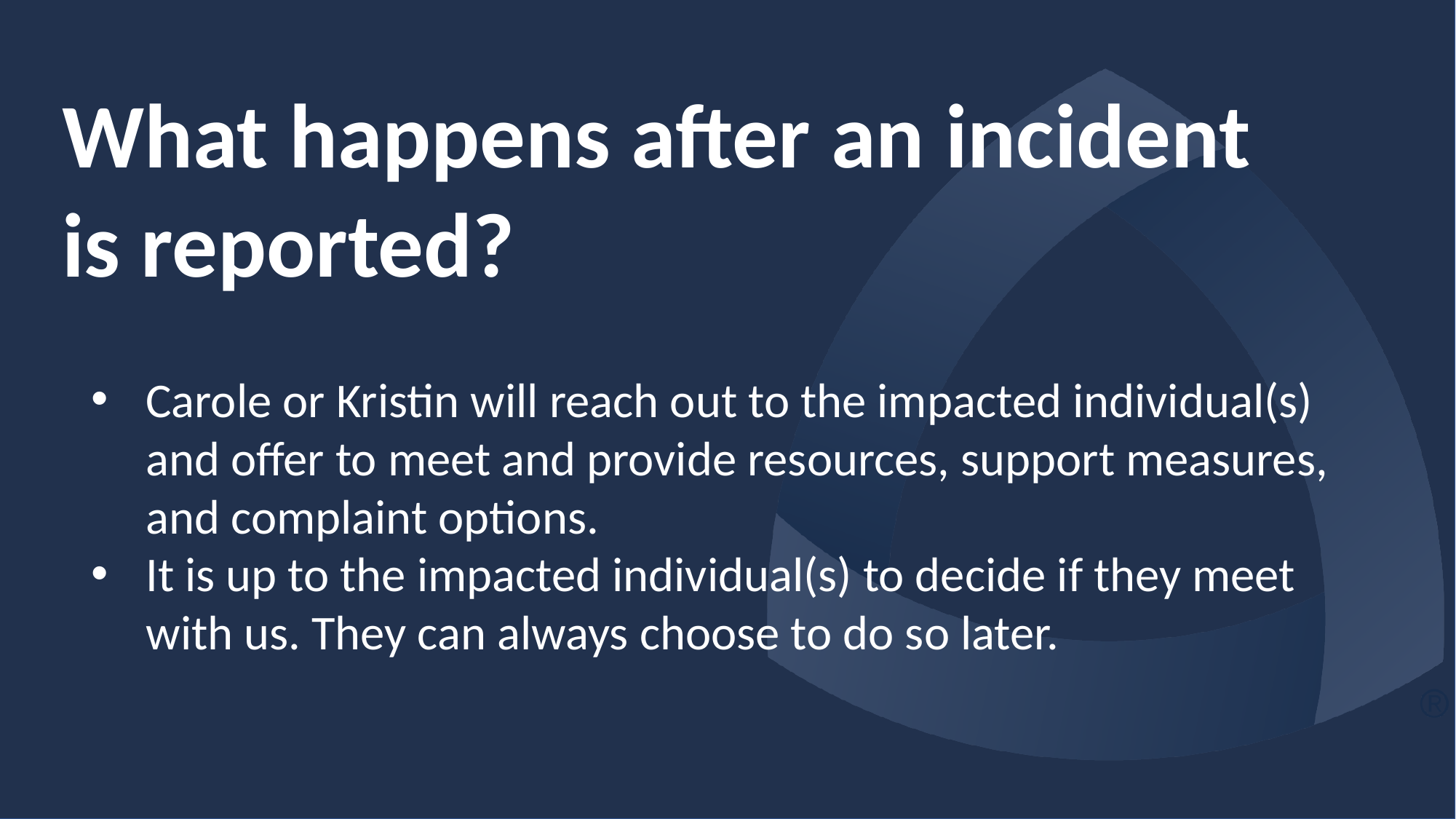

What happens after an incident is reported?
Carole or Kristin will reach out to the impacted individual(s) and offer to meet and provide resources, support measures, and complaint options.
It is up to the impacted individual(s) to decide if they meet with us. They can always choose to do so later.